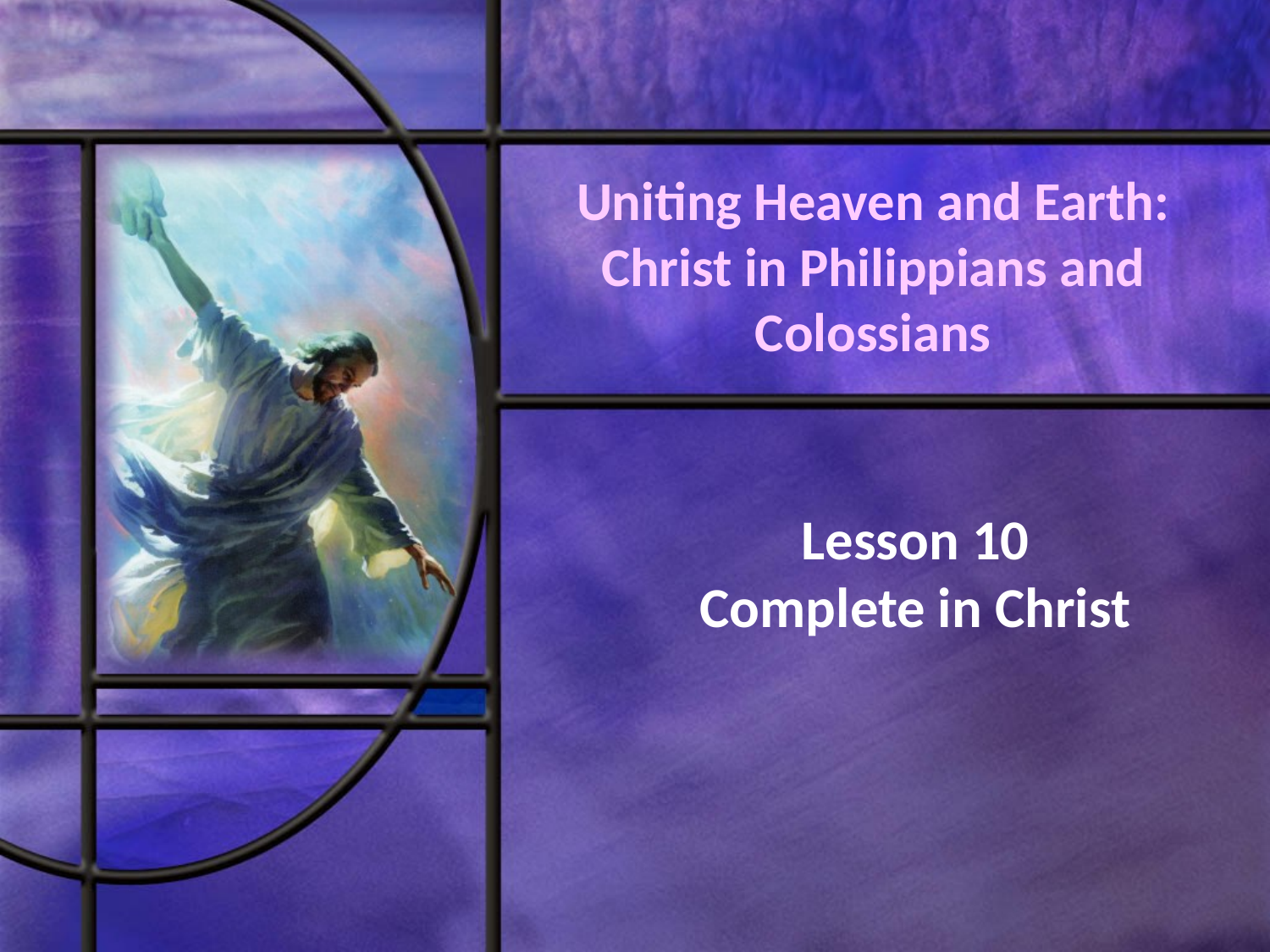

# Uniting Heaven and Earth: Christ in Philippians and Colossians
Lesson 10
Complete in Christ